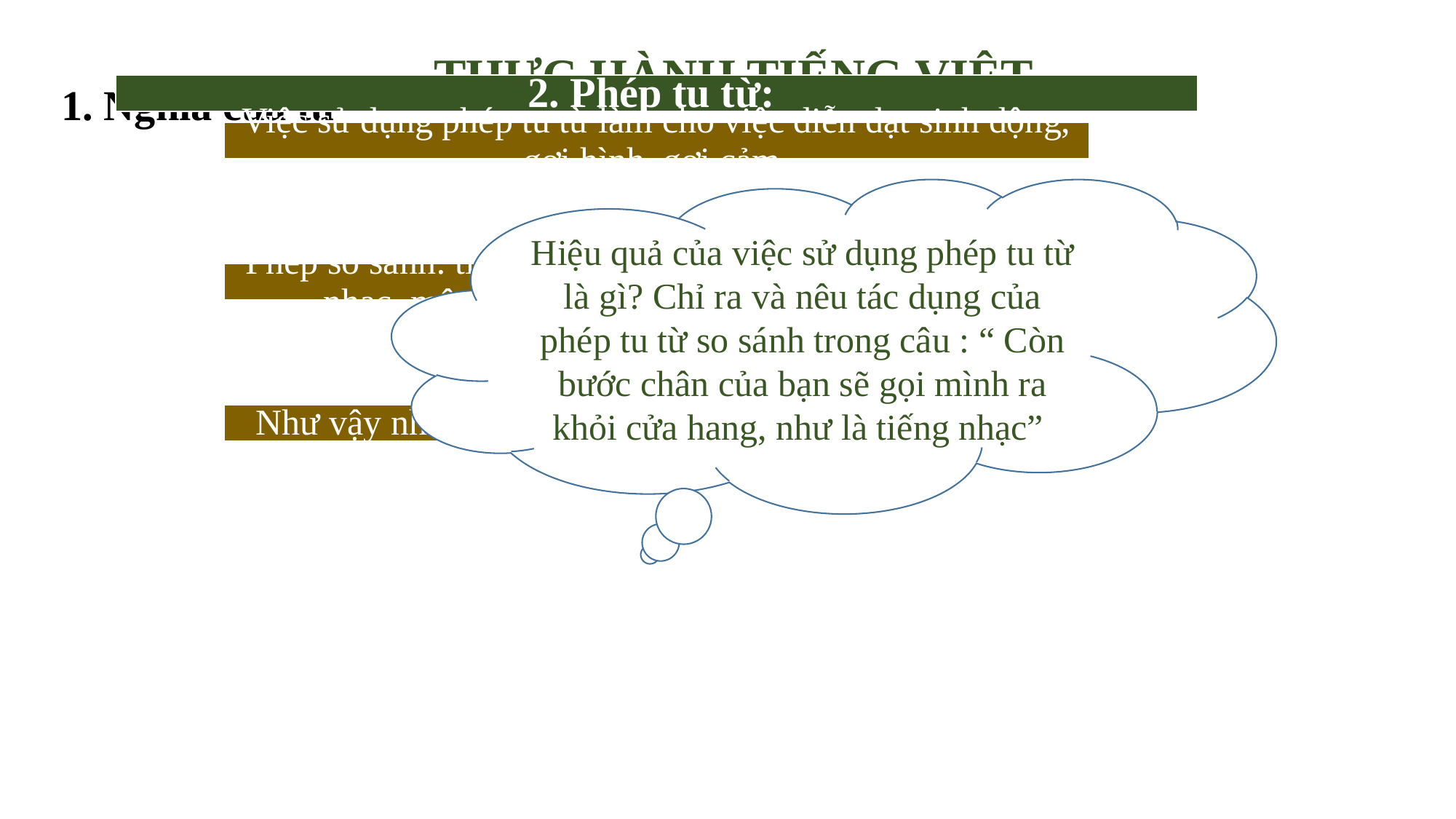

THỰC HÀNH TIẾNG VIỆT
1. Nghĩa của từ
2. Phép tu từ:
Hiệu quả của việc sử dụng phép tu từ là gì? Chỉ ra và nêu tác dụng của phép tu từ so sánh trong câu : “ Còn bước chân của bạn sẽ gọi mình ra khỏi cửa hang, như là tiếng nhạc”